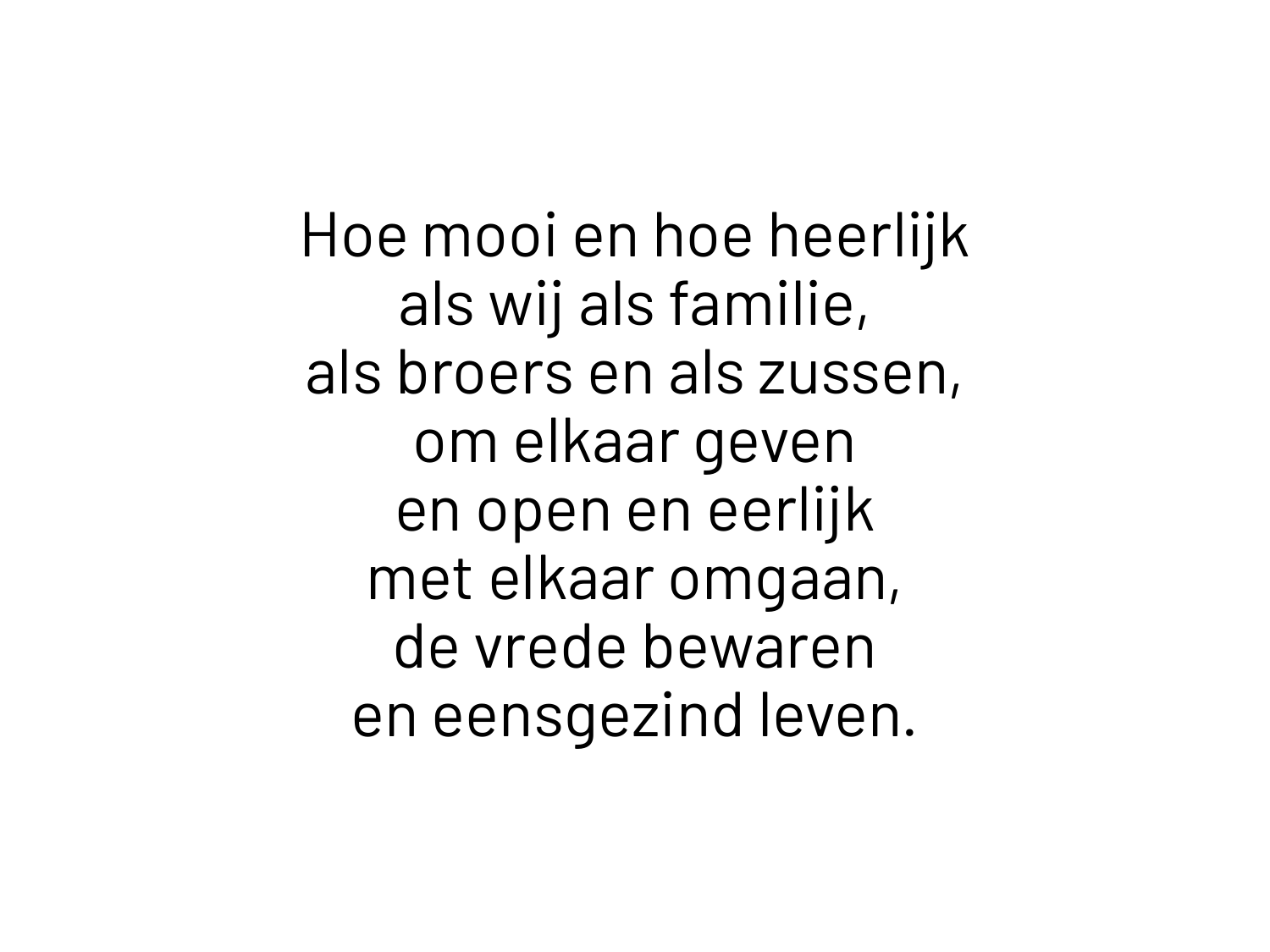

Hoe mooi en hoe heerlijk
als wij als familie,
als broers en als zussen,
om elkaar geven
en open en eerlijk
met elkaar omgaan,
de vrede bewaren
en eensgezind leven.